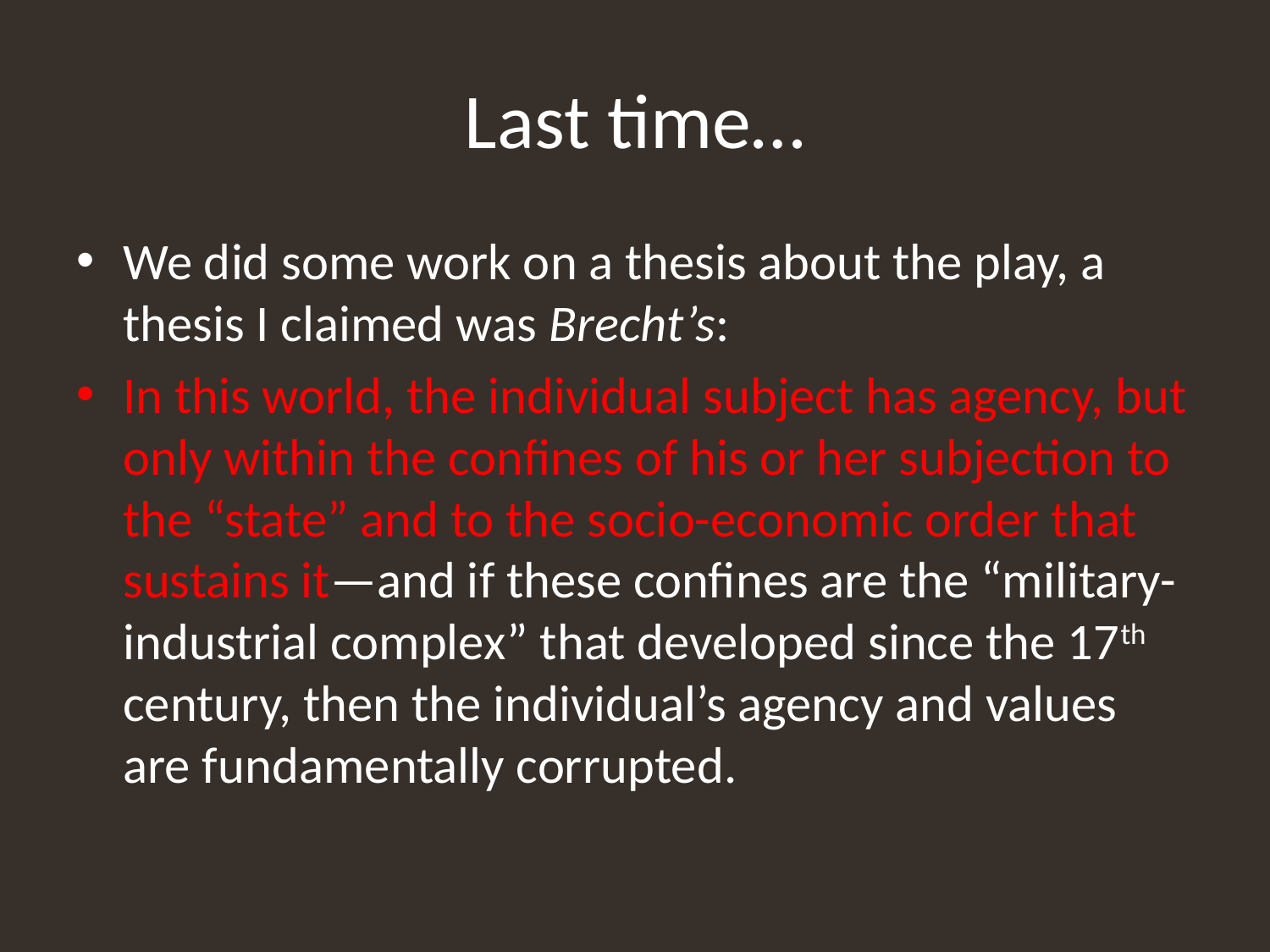

# Last time…
We did some work on a thesis about the play, a thesis I claimed was Brecht’s:
In this world, the individual subject has agency, but only within the confines of his or her subjection to the “state” and to the socio-economic order that sustains it—and if these confines are the “military-industrial complex” that developed since the 17th century, then the individual’s agency and values are fundamentally corrupted.